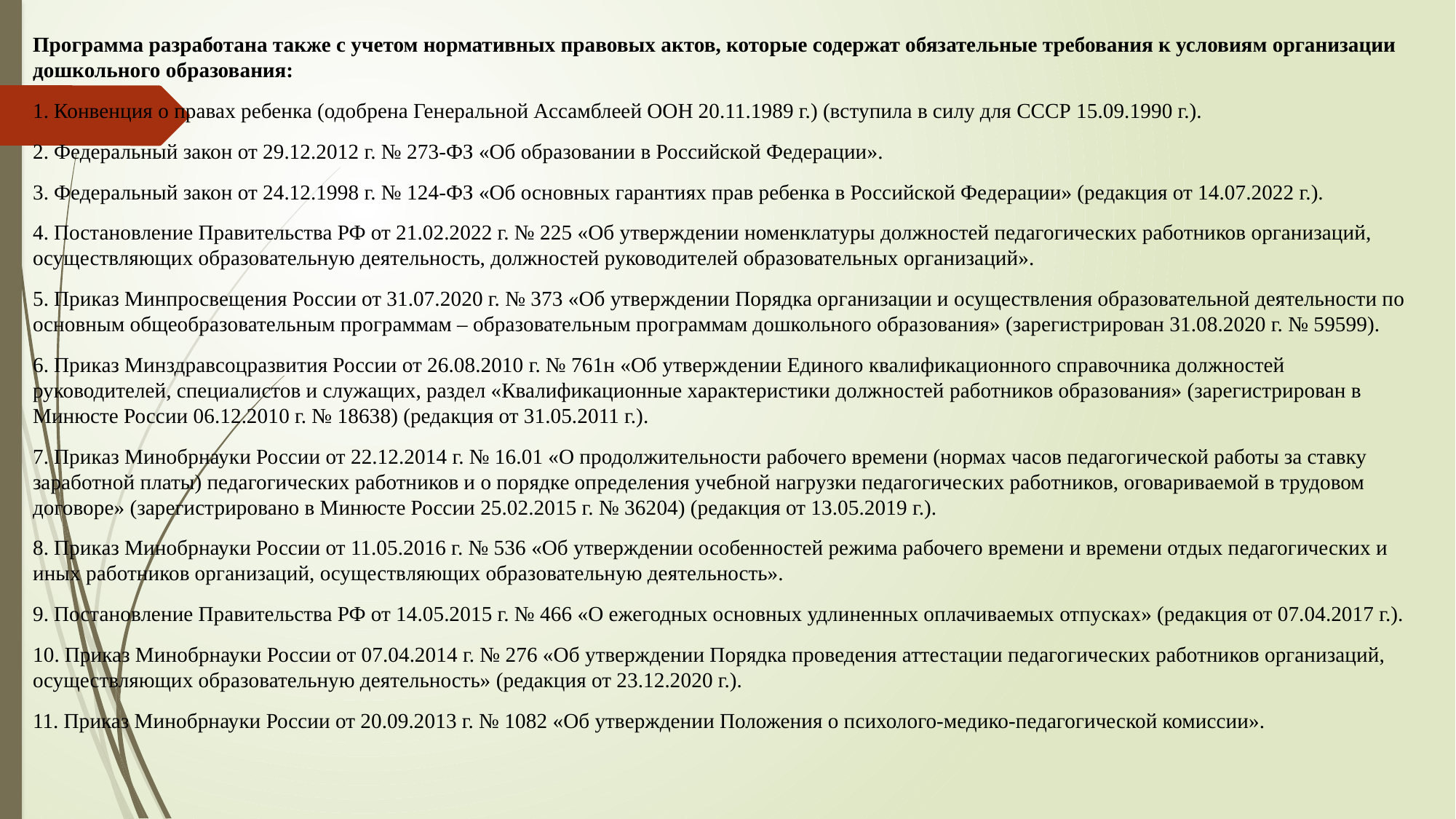

Программа разработана также с учетом нормативных правовых актов, которые содержат обязательные требования к условиям организации дошкольного образования:
1. Конвенция о правах ребенка (одобрена Генеральной Ассамблеей ООН 20.11.1989 г.) (вступила в силу для СССР 15.09.1990 г.).
2. Федеральный закон от 29.12.2012 г. № 273-ФЗ «Об образовании в Российской Федерации».
3. Федеральный закон от 24.12.1998 г. № 124-ФЗ «Об основных гарантиях прав ребенка в Российской Федерации» (редакция от 14.07.2022 г.).
4. Постановление Правительства РФ от 21.02.2022 г. № 225 «Об утверждении номенклатуры должностей педагогических работников организаций, осуществляющих образовательную деятельность, должностей руководителей образовательных организаций».
5. Приказ Минпросвещения России от 31.07.2020 г. № 373 «Об утверждении Порядка организации и осуществления образовательной деятельности по основным общеобразовательным программам – образовательным программам дошкольного образования» (зарегистрирован 31.08.2020 г. № 59599).
6. Приказ Минздравсоцразвития России от 26.08.2010 г. № 761н «Об утверждении Единого квалификационного справочника должностей руководителей, специалистов и служащих, раздел «Квалификационные характеристики должностей работников образования» (зарегистрирован в Минюсте России 06.12.2010 г. № 18638) (редакция от 31.05.2011 г.).
7. Приказ Минобрнауки России от 22.12.2014 г. № 16.01 «О продолжительности рабочего времени (нормах часов педагогической работы за ставку заработной платы) педагогических работников и о порядке определения учебной нагрузки педагогических работников, оговариваемой в трудовом договоре» (зарегистрировано в Минюсте России 25.02.2015 г. № 36204) (редакция от 13.05.2019 г.).
8. Приказ Минобрнауки России от 11.05.2016 г. № 536 «Об утверждении особенностей режима рабочего времени и времени отдых педагогических и иных работников организаций, осуществляющих образовательную деятельность».
9. Постановление Правительства РФ от 14.05.2015 г. № 466 «О ежегодных основных удлиненных оплачиваемых отпусках» (редакция от 07.04.2017 г.).
10. Приказ Минобрнауки России от 07.04.2014 г. № 276 «Об утверждении Порядка проведения аттестации педагогических работников организаций, осуществляющих образовательную деятельность» (редакция от 23.12.2020 г.).
11. Приказ Минобрнауки России от 20.09.2013 г. № 1082 «Об утверждении Положения о психолого-медико-педагогической комиссии».